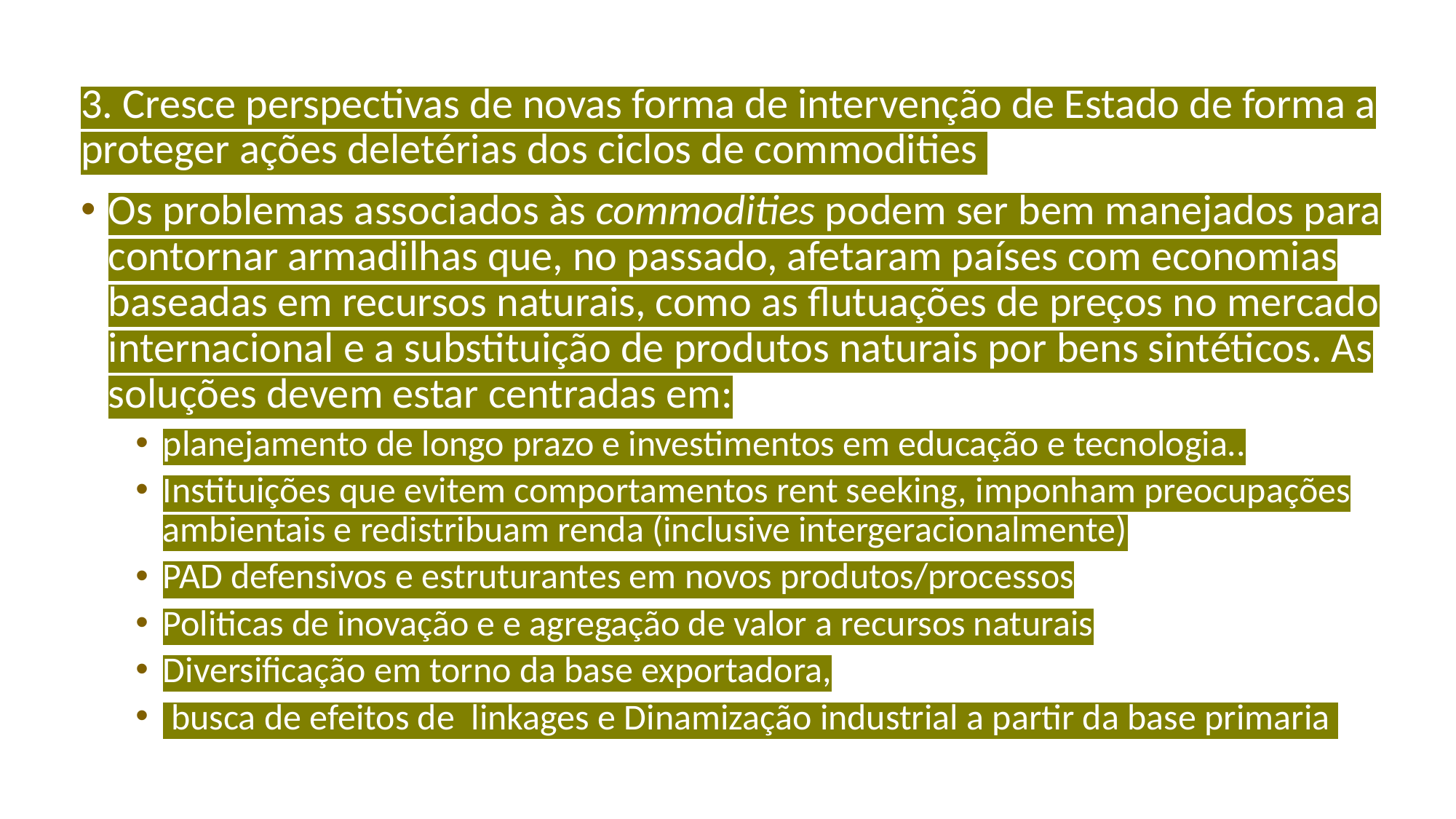

3. Cresce perspectivas de novas forma de intervenção de Estado de forma a proteger ações deletérias dos ciclos de commodities
Os problemas associados às commodities podem ser bem manejados para contornar armadilhas que, no passado, afetaram países com economias baseadas em recursos naturais, como as flutuações de preços no mercado internacional e a substituição de produtos naturais por bens sintéticos. As soluções devem estar centradas em:
planejamento de longo prazo e investimentos em educação e tecnologia..
Instituições que evitem comportamentos rent seeking, imponham preocupações ambientais e redistribuam renda (inclusive intergeracionalmente)
PAD defensivos e estruturantes em novos produtos/processos
Politicas de inovação e e agregação de valor a recursos naturais
Diversificação em torno da base exportadora,
 busca de efeitos de  linkages e Dinamização industrial a partir da base primaria